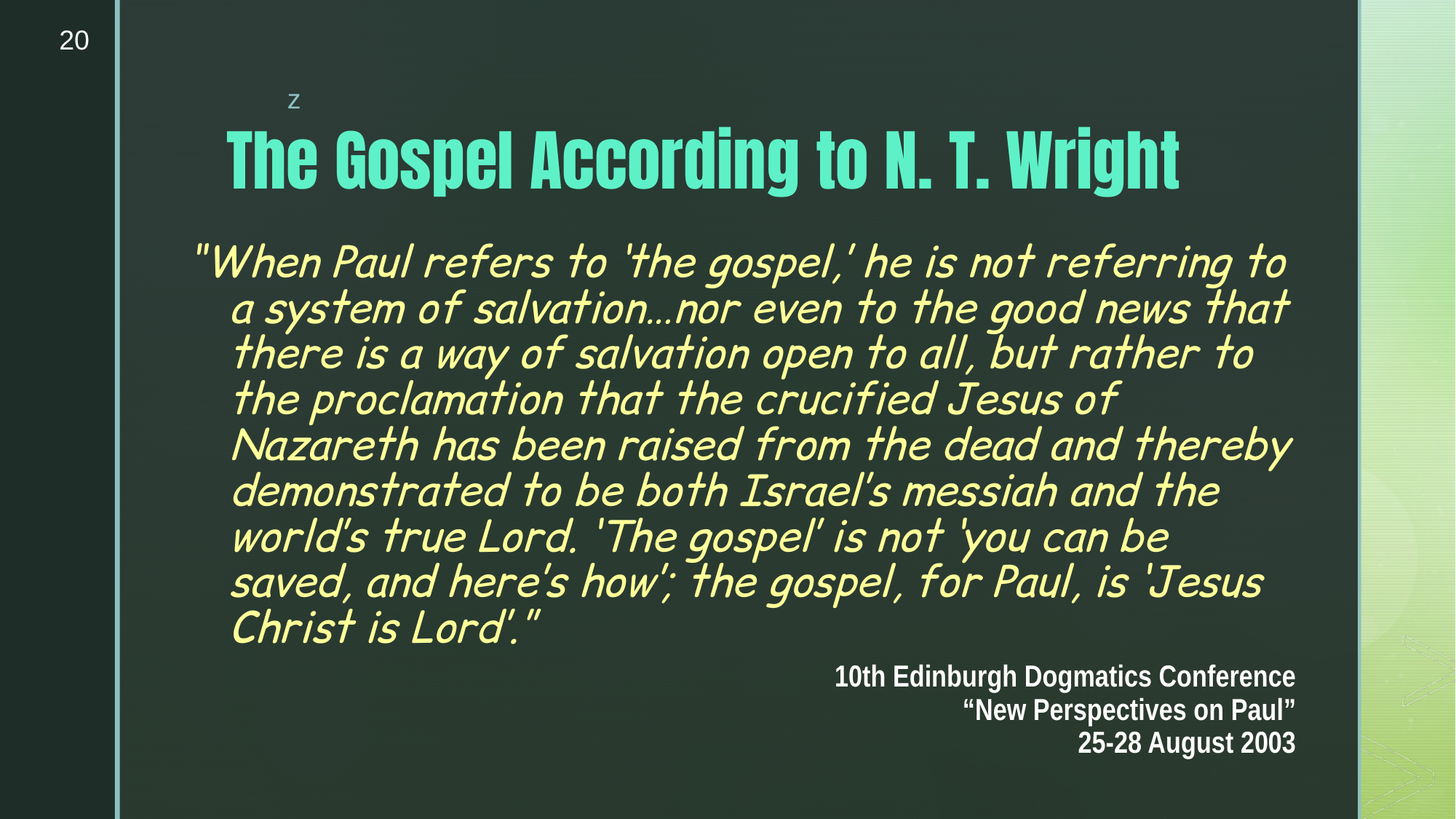

20
# The Gospel According to N. T. Wright
“When Paul refers to ‘the gospel,’ he is not referring to a system of salvation…nor even to the good news that there is a way of salvation open to all, but rather to the proclamation that the crucified Jesus of Nazareth has been raised from the dead and thereby demonstrated to be both Israel’s messiah and the world’s true Lord. ‘The gospel’ is not ‘you can be saved, and here’s how’; the gospel, for Paul, is ‘Jesus Christ is Lord’.”
10th Edinburgh Dogmatics Conference
“New Perspectives on Paul”
25-28 August 2003